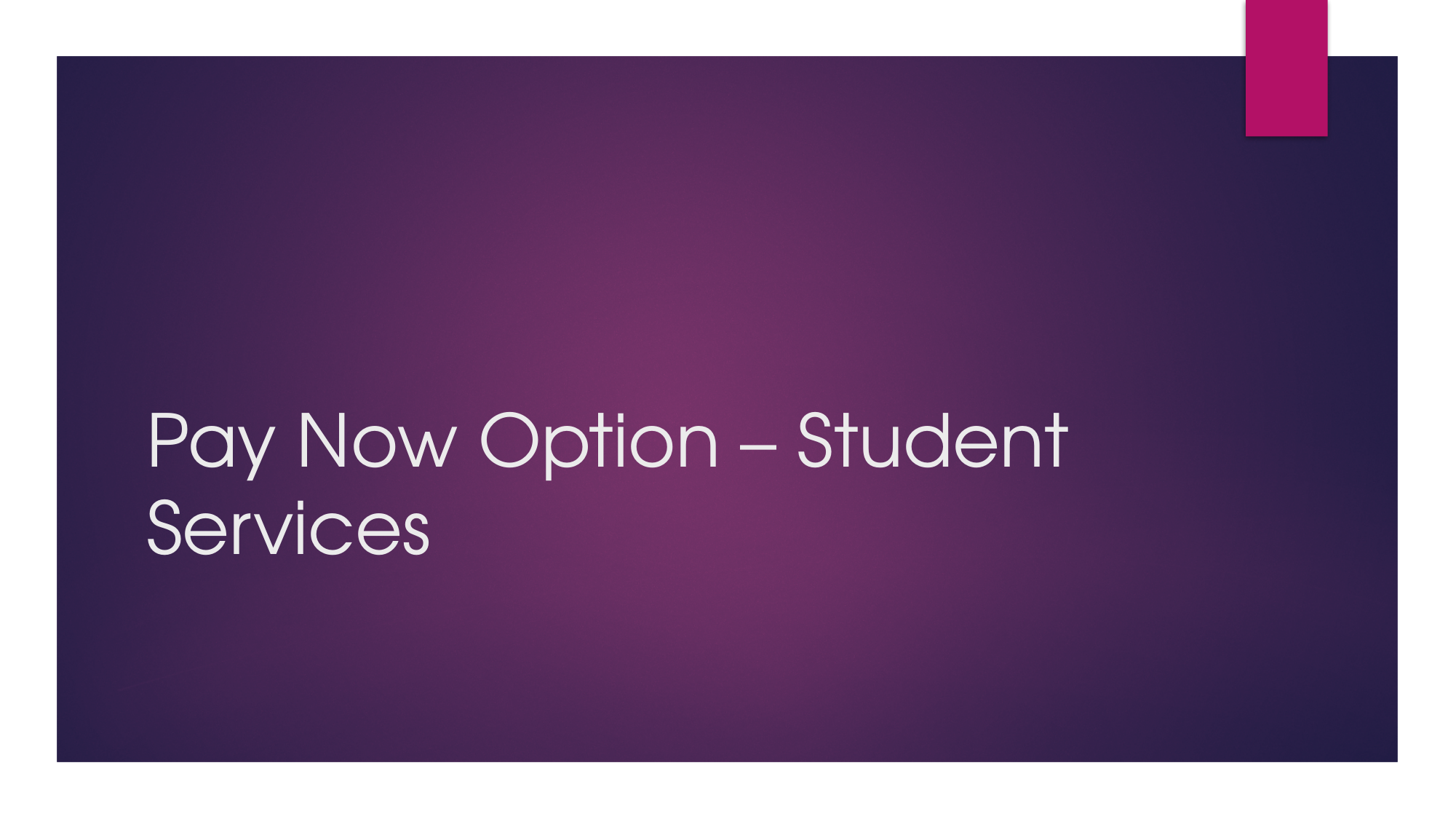

# Pay Now Option – Student Services